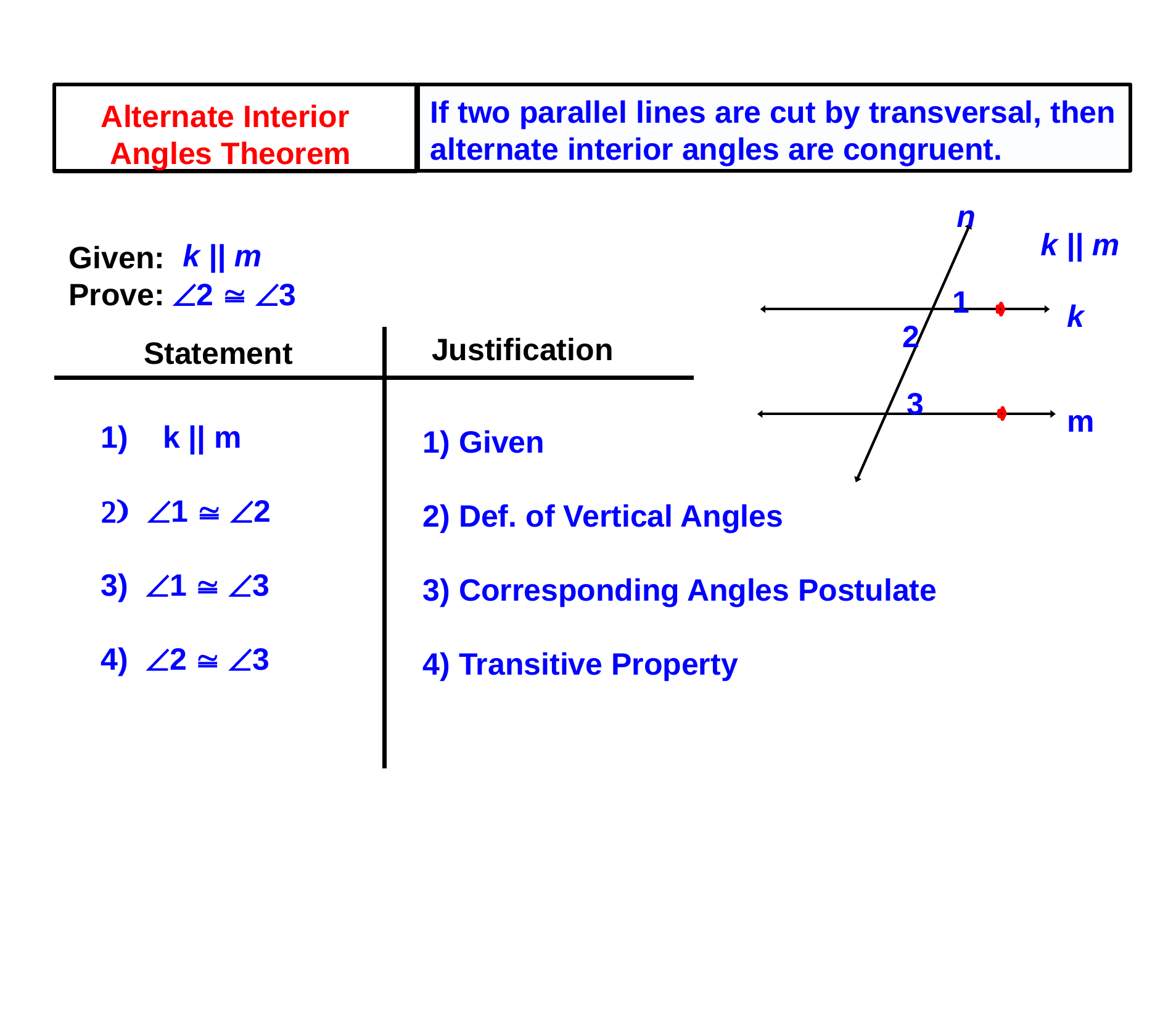

If two parallel lines are cut by transversal, then alternate interior angles are congruent.
Alternate Interior
 Angles Theorem
n
k || m
1
k

2
3
m

k || m
Given:
Prove:
∠2 ≅ ∠3
Justification
Statement
1)    k || m

∠1 ≅ ∠2

3)  ∠1 ≅ ∠3

4)  ∠2 ≅ ∠3

1) Given

2) Def. of Vertical Angles

3) Corresponding Angles Postulate

4) Transitive Property